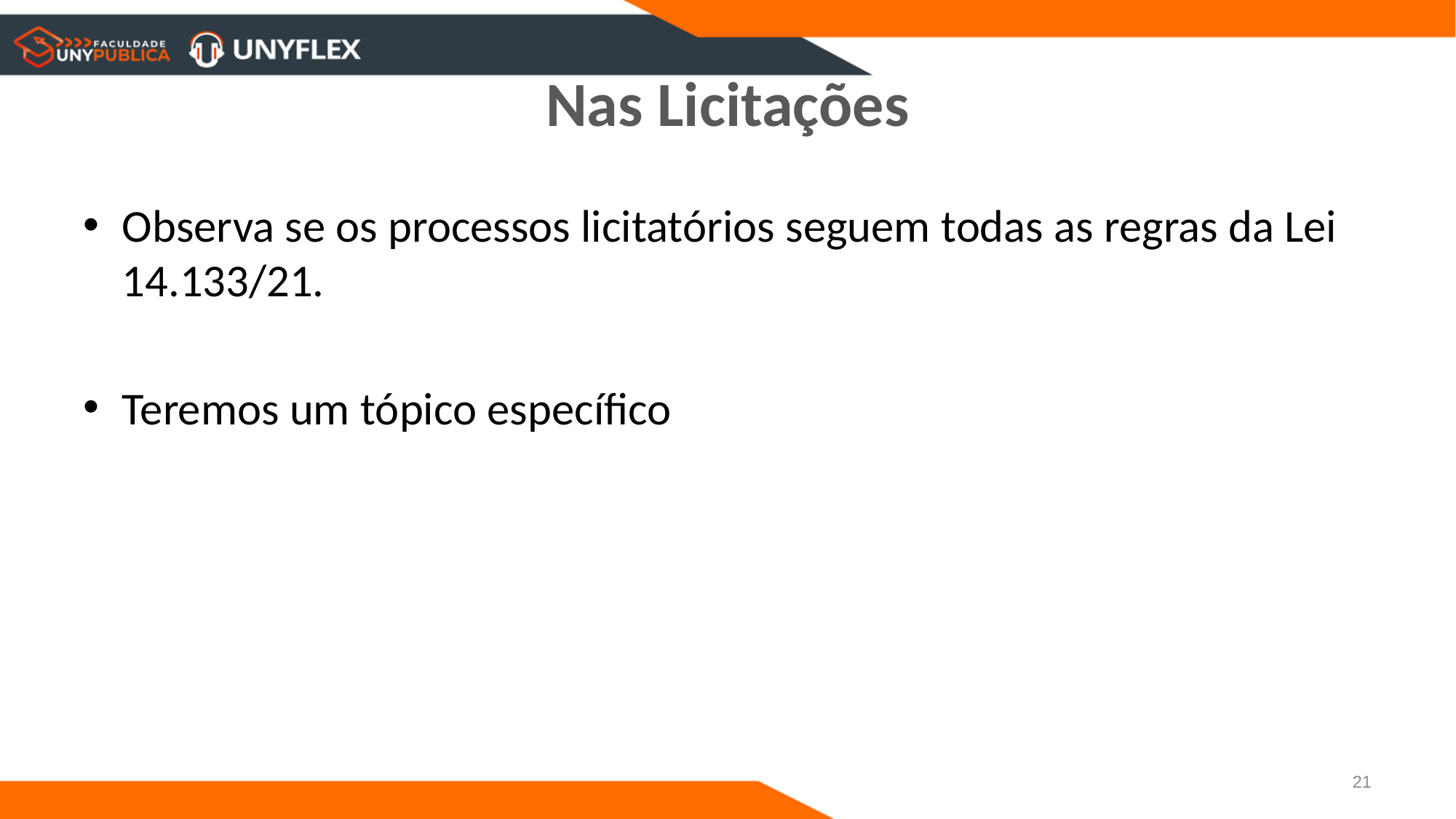

# Nas Licitações
Observa se os processos licitatórios seguem todas as regras da Lei 14.133/21.

Teremos um tópico específico
21